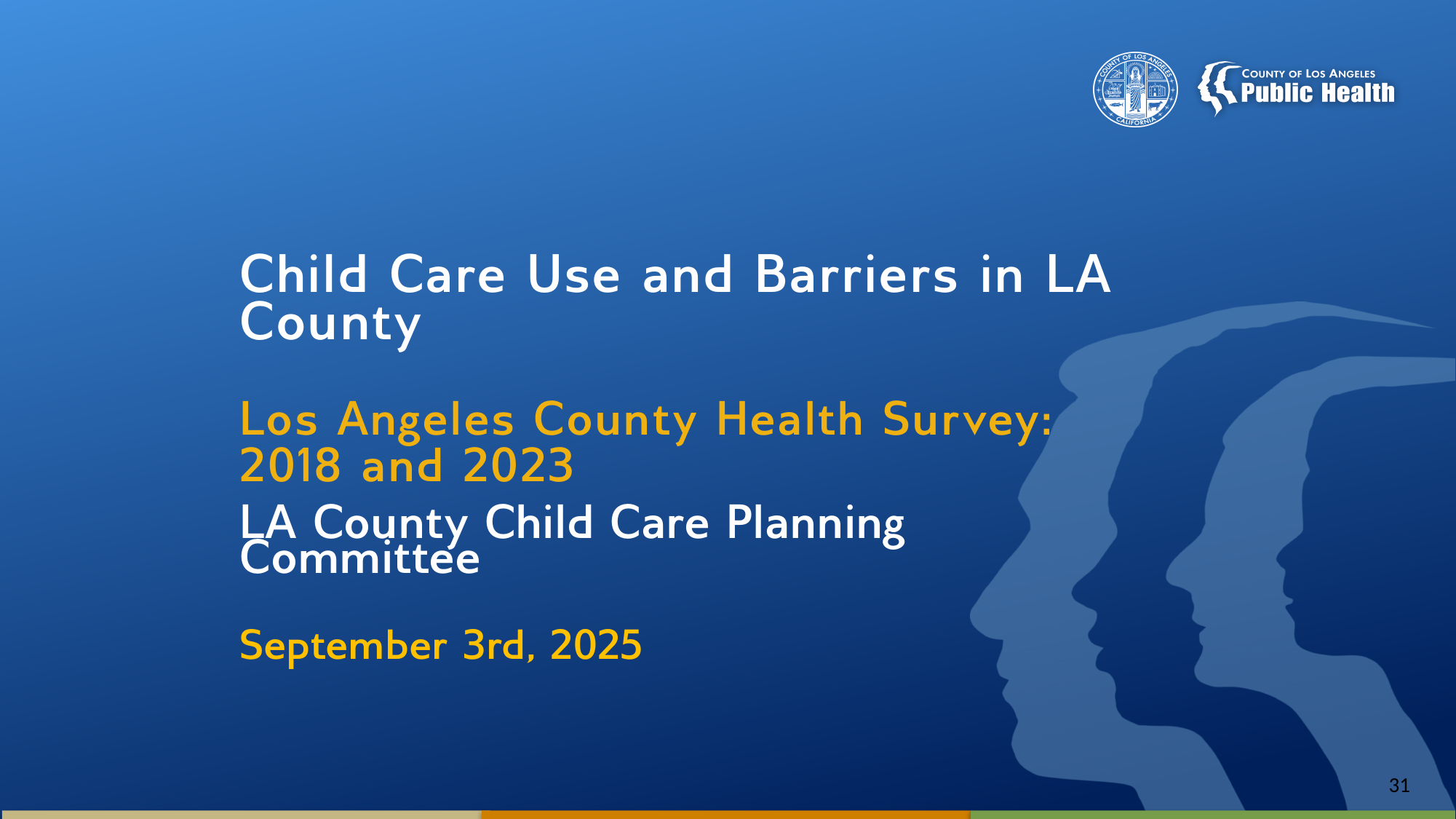

# Child Care Use and Barriers in LA County Los Angeles County Health Survey: 2018 and 2023

LA County Child Care Planning Committee

September 3rd, 2025
31